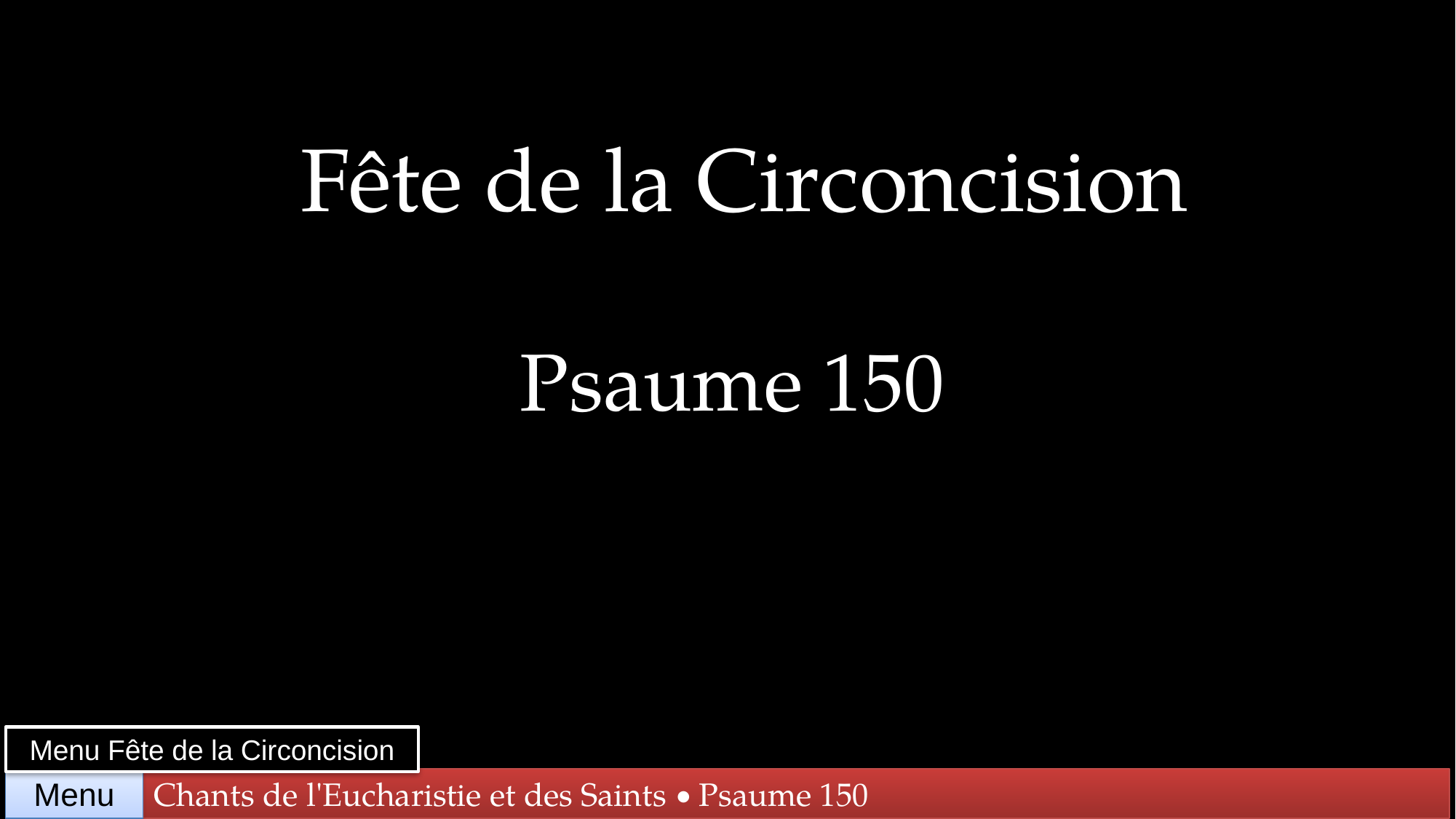

Fête de la Circoncision
Psaume 150
Menu Fête de la Circoncision
Chants de l'Eucharistie et des Saints • Psaume 150
Menu